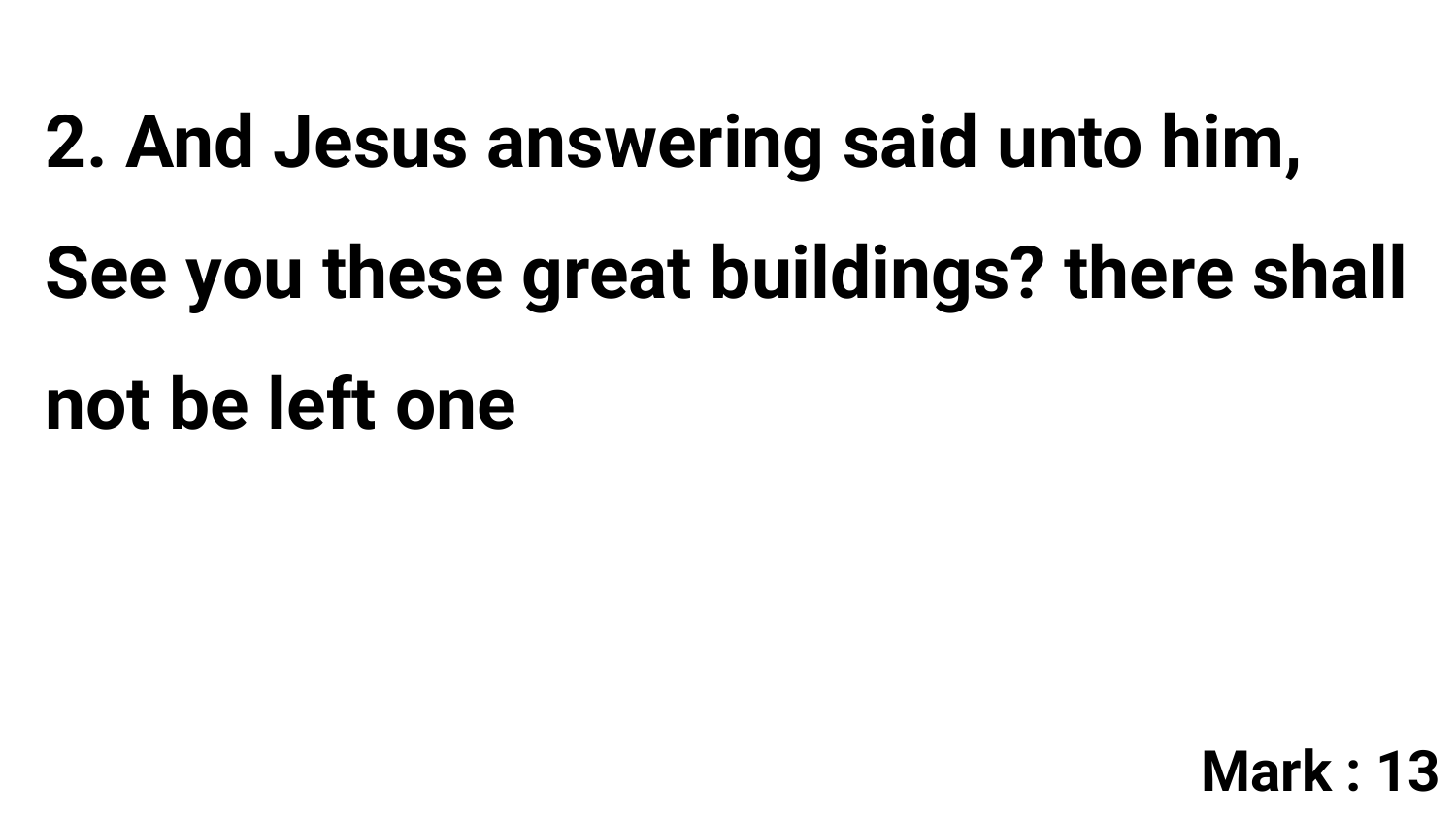

2. And Jesus answering said unto him, See you these great buildings? there shall not be left one
Mark : 13